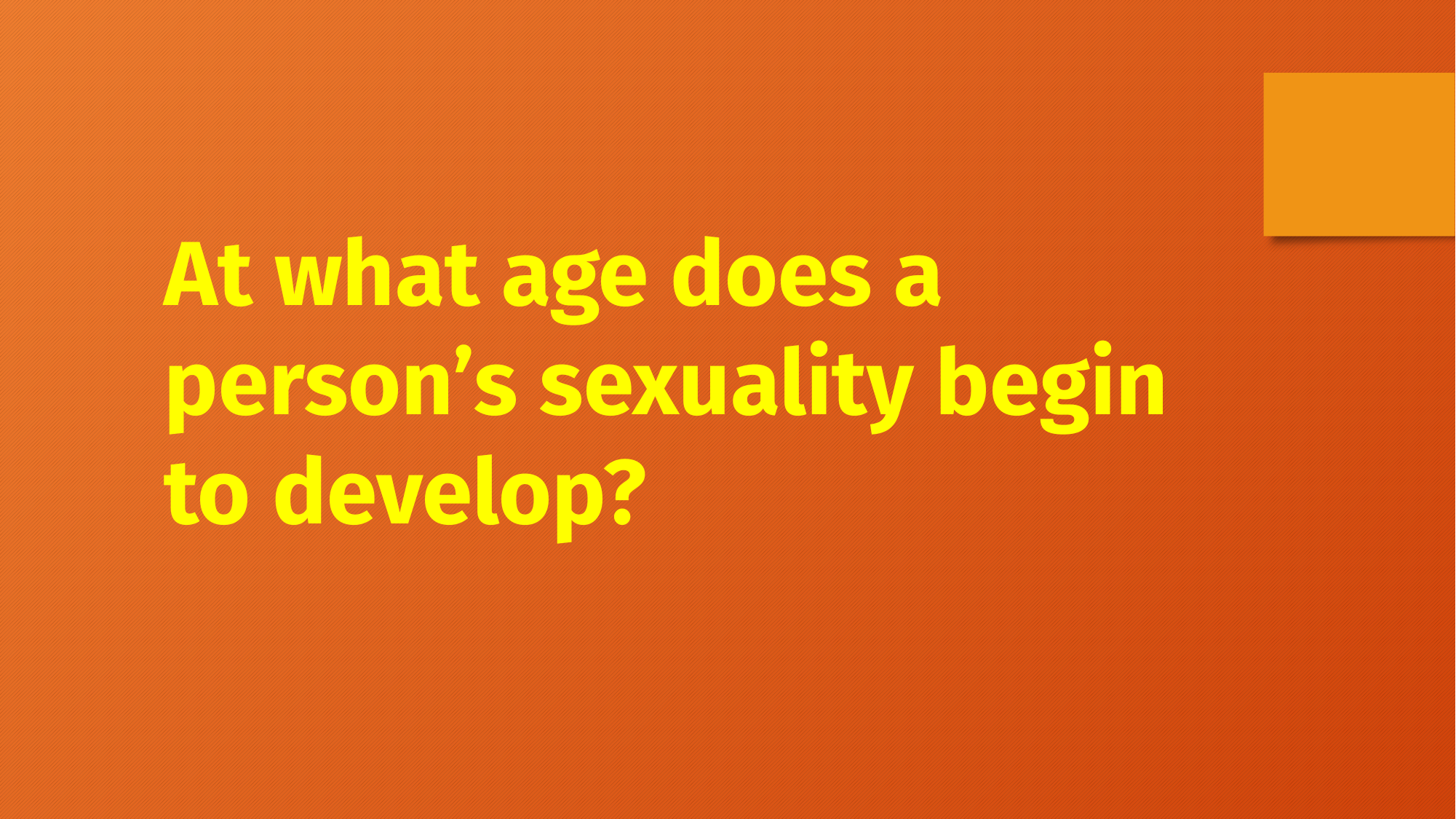

At what age does a person’s sexuality begin to develop?